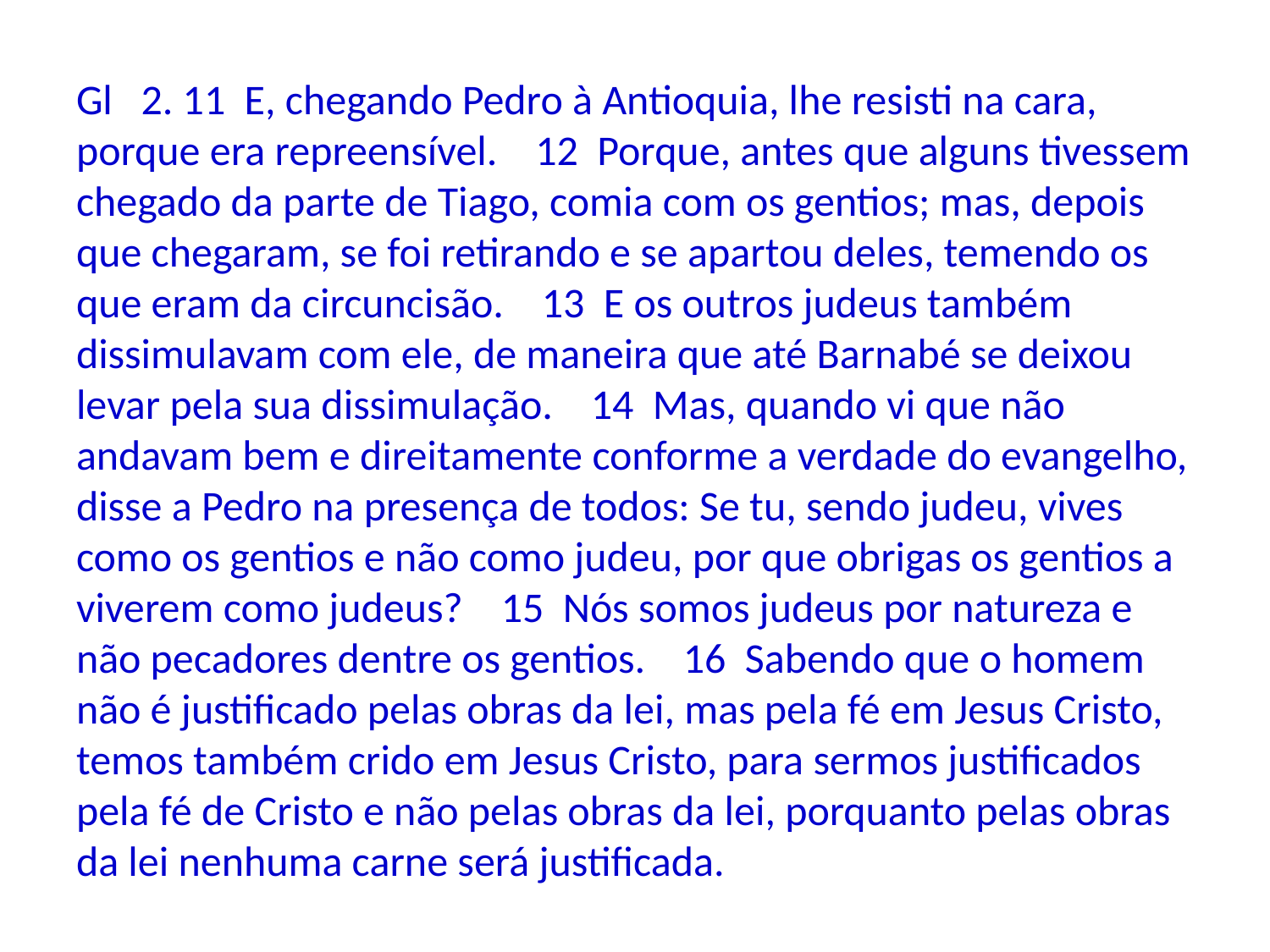

Gl   2. 11  E, chegando Pedro à Antioquia, lhe resisti na cara, porque era repreensível.    12  Porque, antes que alguns tivessem chegado da parte de Tiago, comia com os gentios; mas, depois que chegaram, se foi retirando e se apartou deles, temendo os que eram da circuncisão.    13  E os outros judeus também dissimulavam com ele, de maneira que até Barnabé se deixou levar pela sua dissimulação.    14  Mas, quando vi que não andavam bem e direitamente conforme a verdade do evangelho, disse a Pedro na presença de todos: Se tu, sendo judeu, vives como os gentios e não como judeu, por que obrigas os gentios a viverem como judeus?    15  Nós somos judeus por natureza e não pecadores dentre os gentios.    16  Sabendo que o homem não é justificado pelas obras da lei, mas pela fé em Jesus Cristo, temos também crido em Jesus Cristo, para sermos justificados pela fé de Cristo e não pelas obras da lei, porquanto pelas obras da lei nenhuma carne será justificada.